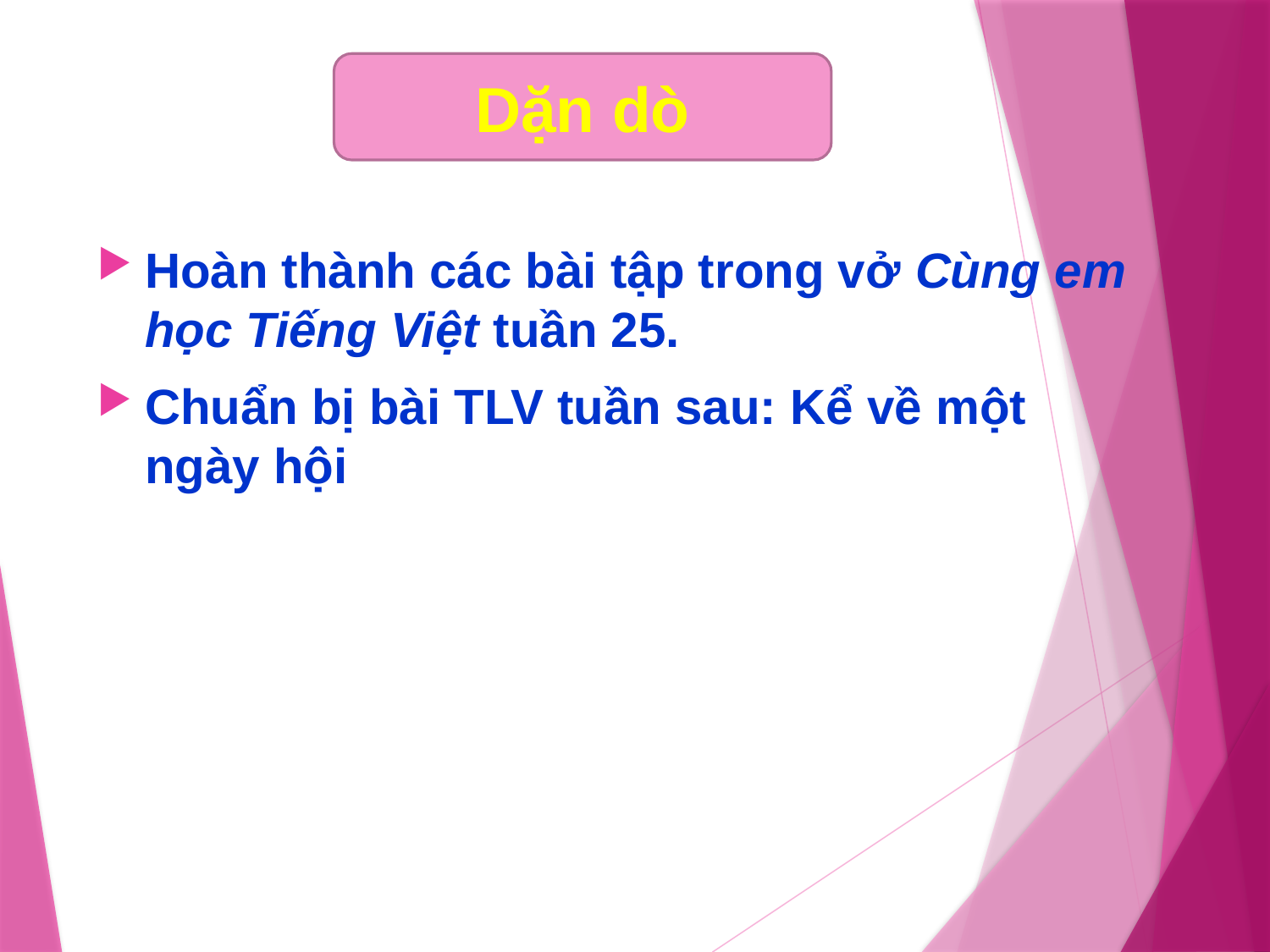

Dặn dò
# Hoàn thành các bài tập trong vở Cùng em học Tiếng Việt tuần 25.
Chuẩn bị bài TLV tuần sau: Kể về một ngày hội